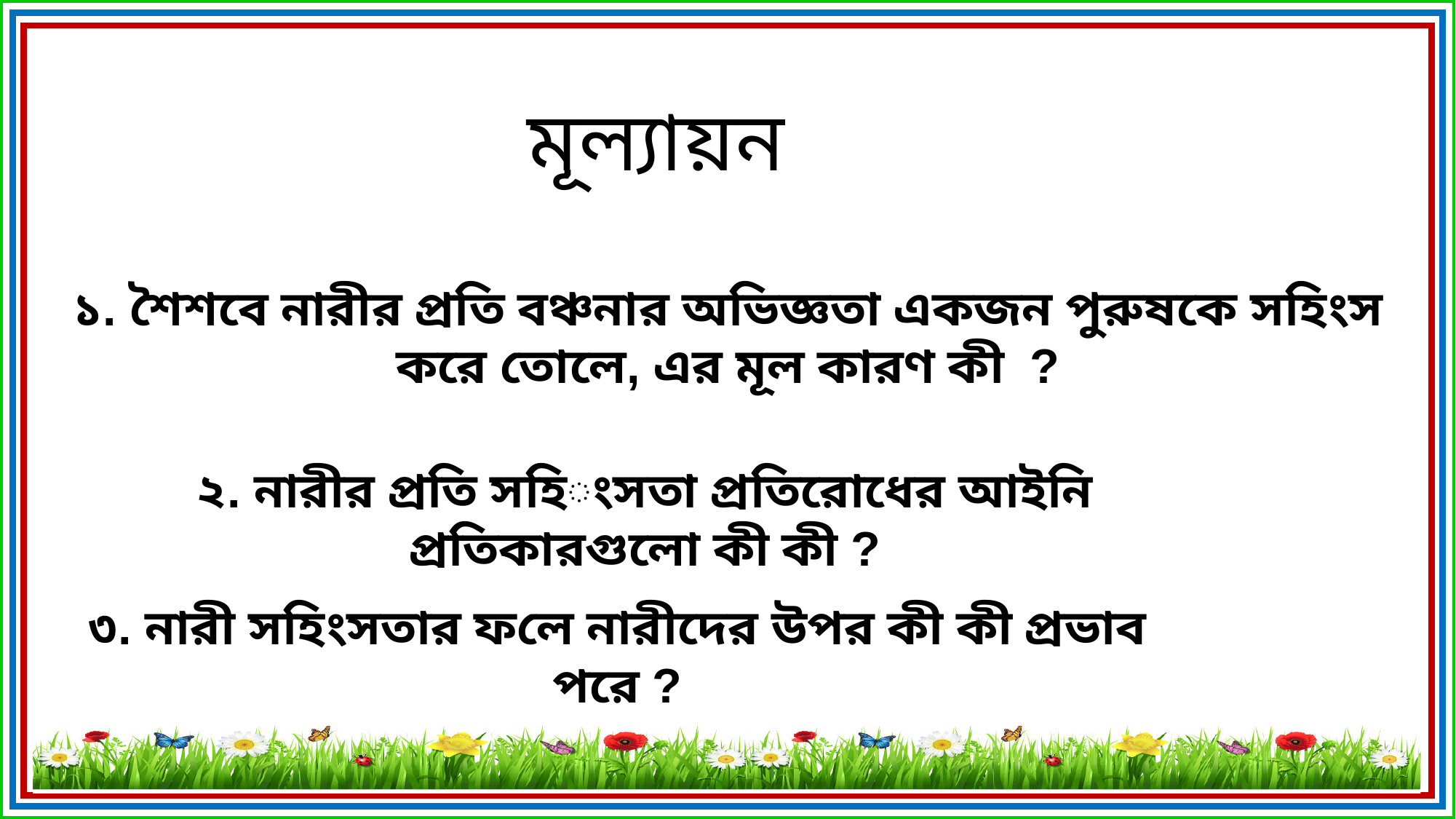

মূল্যায়ন
১. শৈশবে নারীর প্রতি বঞ্চনার অভিজ্ঞতা একজন পুরুষকে সহিংস করে তোলে, এর মূল কারণ কী  ?
২. নারীর প্রতি সহিংসতা প্রতিরোধের আইনি প্রতিকারগুলো কী কী ?
৩. নারী সহিংসতার ফলে নারীদের উপর কী কী প্রভাব পরে ?